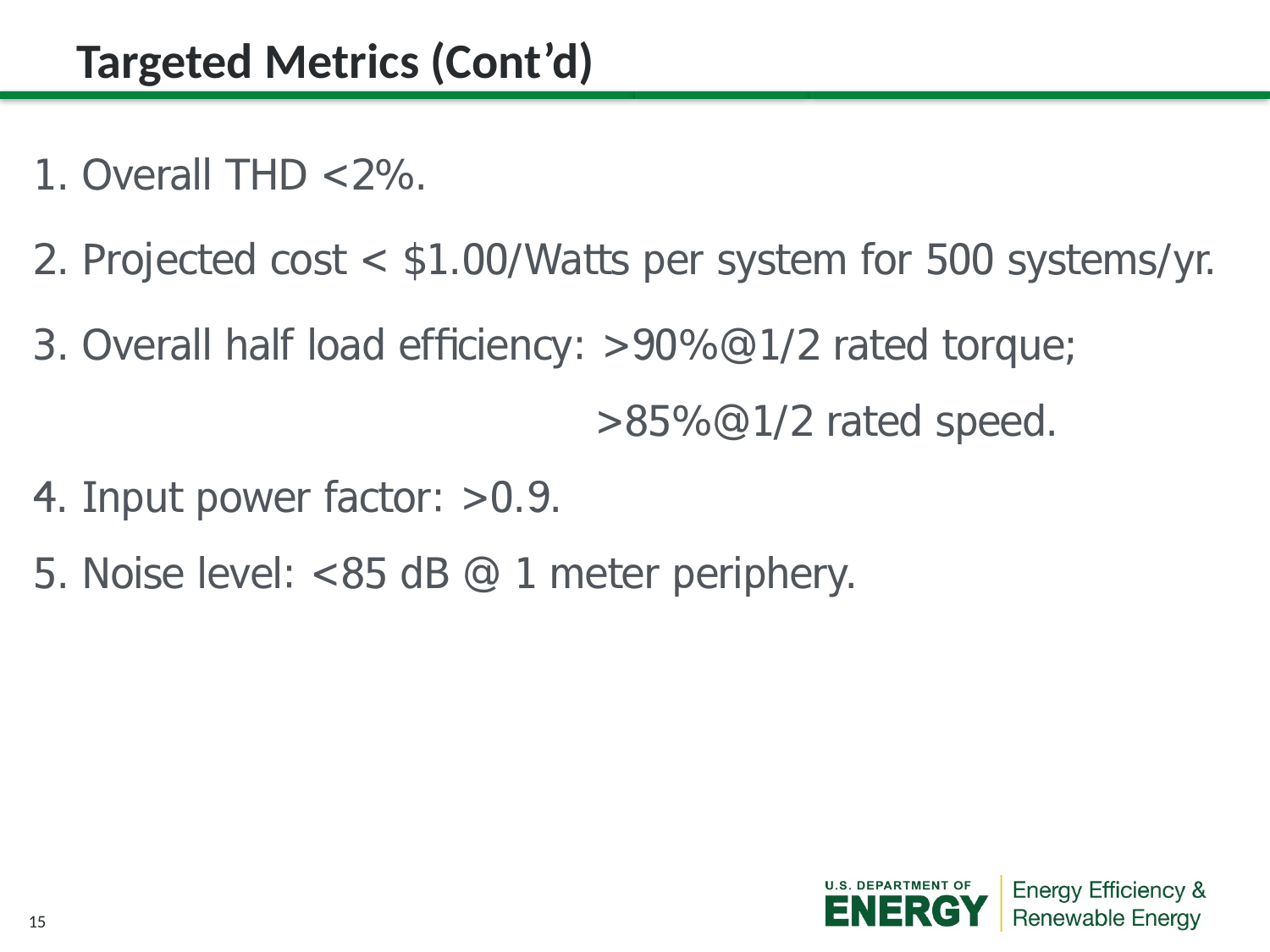

# Targeted Metrics (Cont’d)
 Overall THD <2%.
 Projected cost < $1.00/Watts per system for 500 systems/yr.
 Overall half load efficiency: >90%@1/2 rated torque;
				    >85%@1/2 rated speed.
4. Input power factor: >0.9.
5. Noise level: <85 dB @ 1 meter periphery.